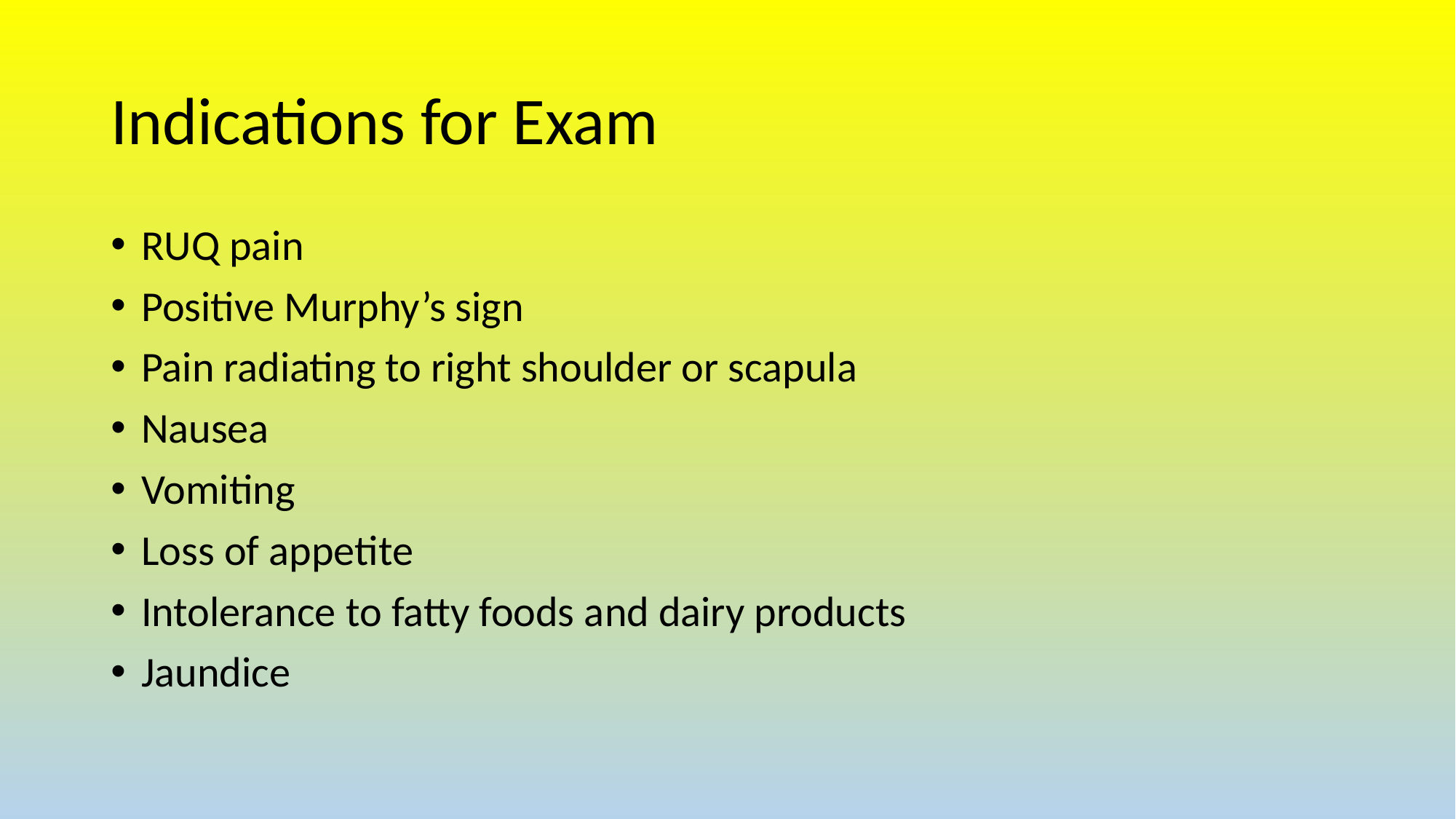

# Indications for Exam
RUQ pain
Positive Murphy’s sign
Pain radiating to right shoulder or scapula
Nausea
Vomiting
Loss of appetite
Intolerance to fatty foods and dairy products
Jaundice